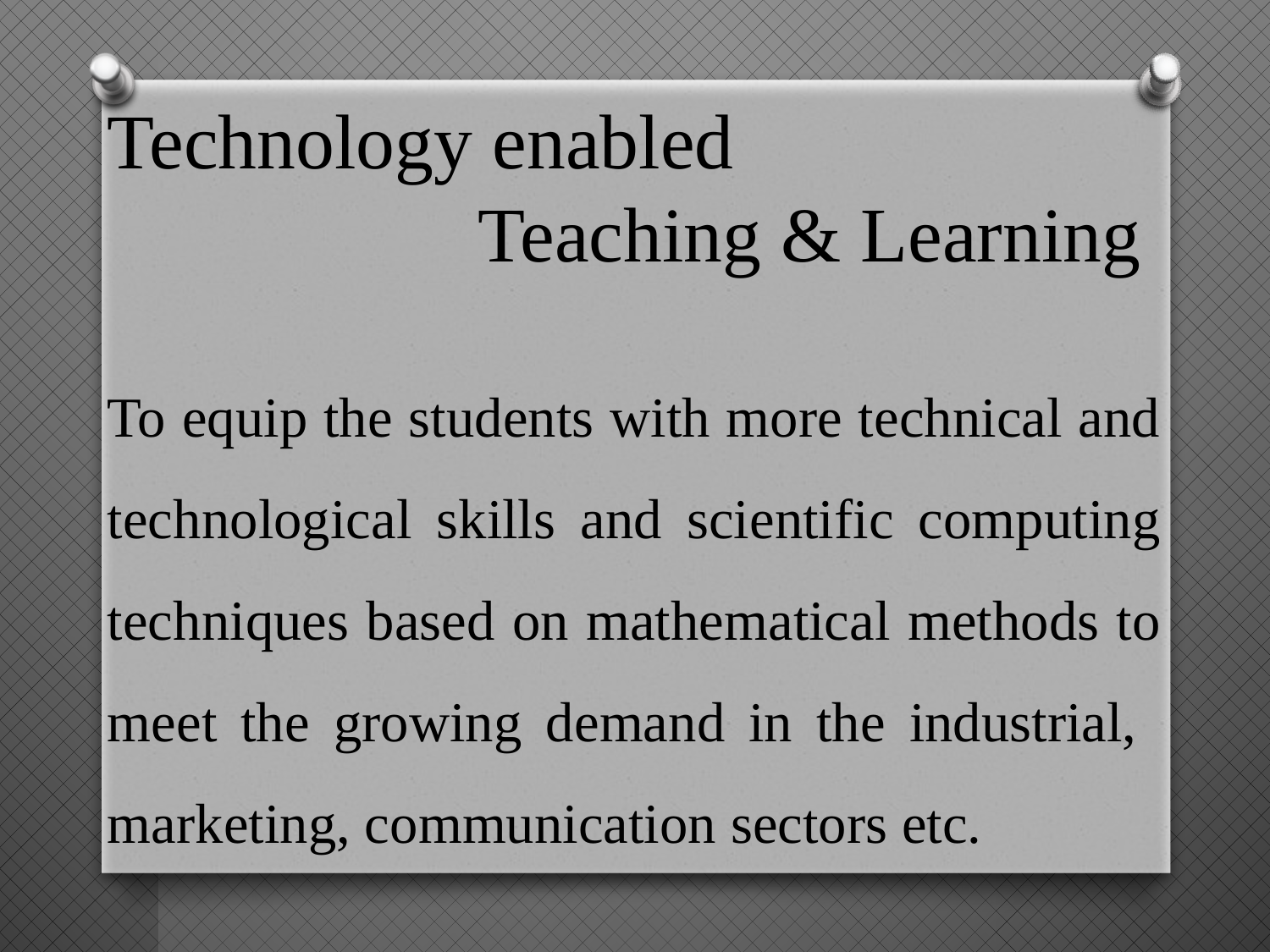

Technology enabled
    		      Teaching & Learning
To equip the students with more technical and technological skills and scientific computing techniques based on mathematical methods to meet the growing demand in the industrial,  marketing, communication sectors etc.